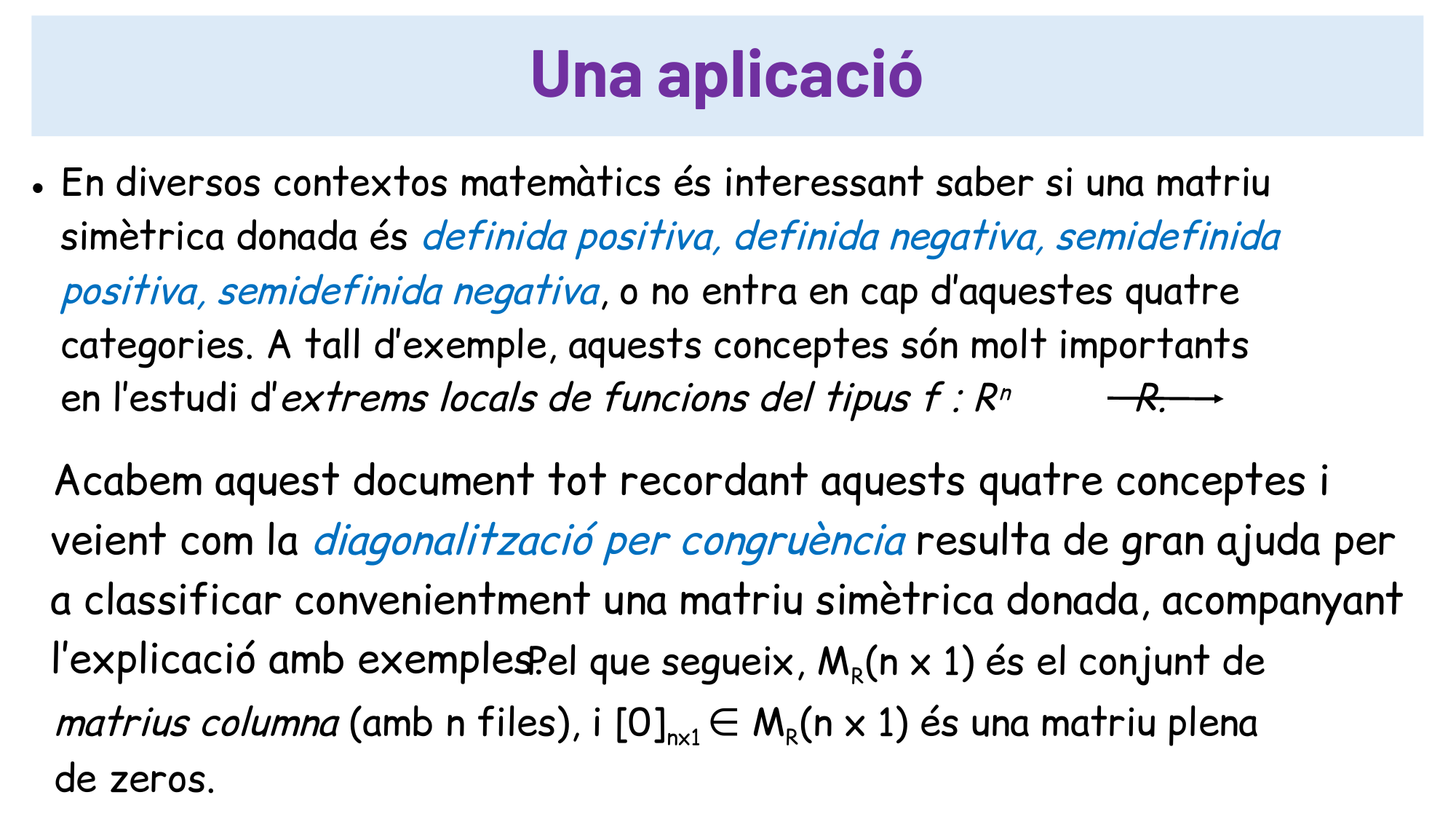

Una aplicació
● En diversos contextos matemàtics és interessant saber si una matriu
   simètrica donada és definida positiva, definida negativa, semidefinida
   positiva, semidefinida negativa, o no entra en cap d’aquestes quatre
   categories. A tall d’exemple, aquests conceptes són molt importants
   en l’estudi d’extrems locals de funcions del tipus f : Rn           R.
  Acabem aquest document tot recordant aquests quatre conceptes i
  veient com la diagonalització per congruència resulta de gran ajuda per
  a classificar convenientment una matriu simètrica donada, acompanyant
  l’explicació amb exemples.
                                          Pel que segueix, MR(n x 1) és el conjunt de
matrius columna (amb n files), i [0]nx1 ∈ MR(n x 1) és una matriu plena
de zeros.